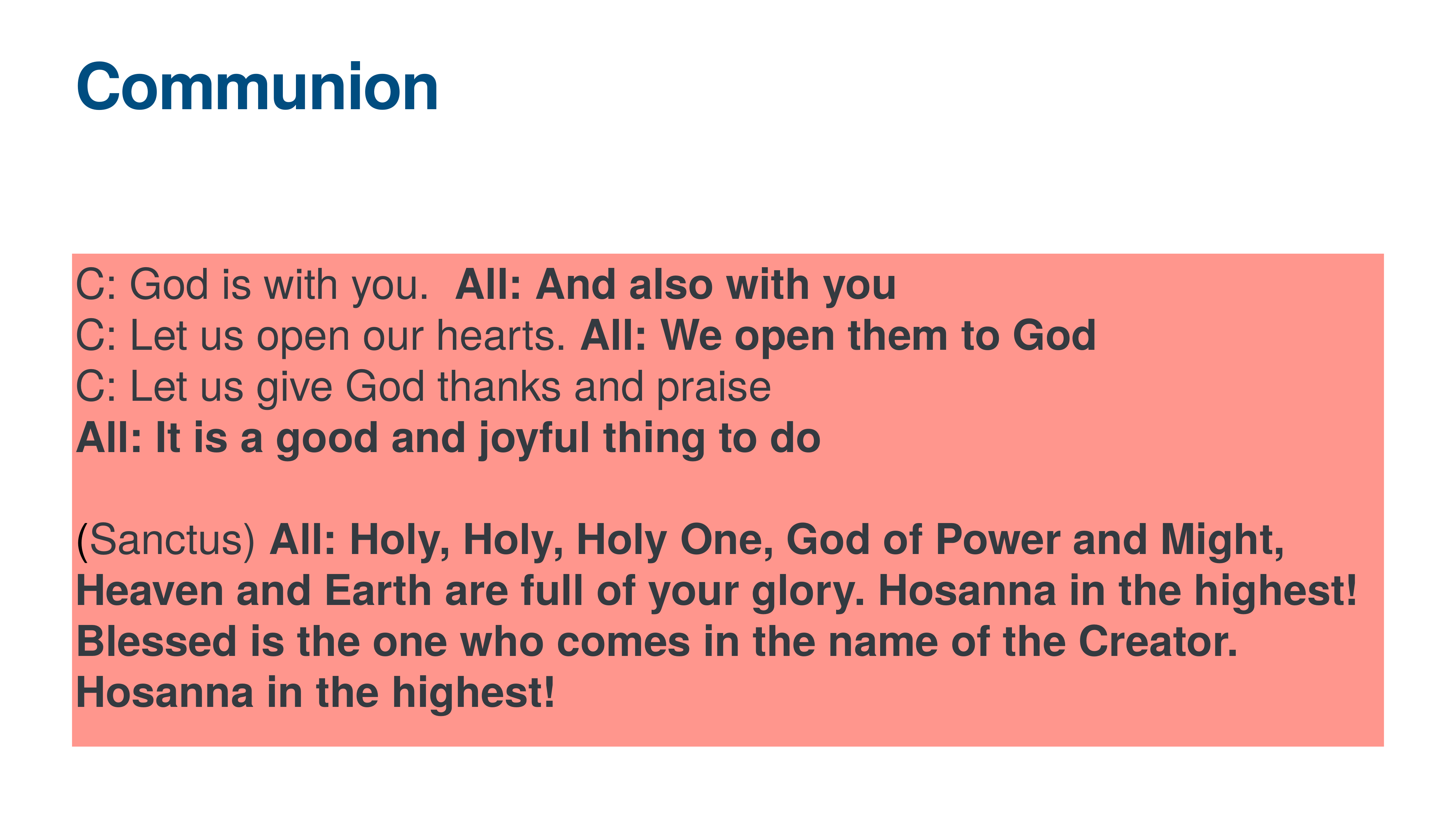

# Communion
C: God is with you.  All: And also with you
C: Let us open our hearts. All: We open them to God
C: Let us give God thanks and praise
All: It is a good and joyful thing to do

(Sanctus) All: Holy, Holy, Holy One, God of Power and Might, Heaven and Earth are full of your glory. Hosanna in the highest! Blessed is the one who comes in the name of the Creator. Hosanna in the highest!